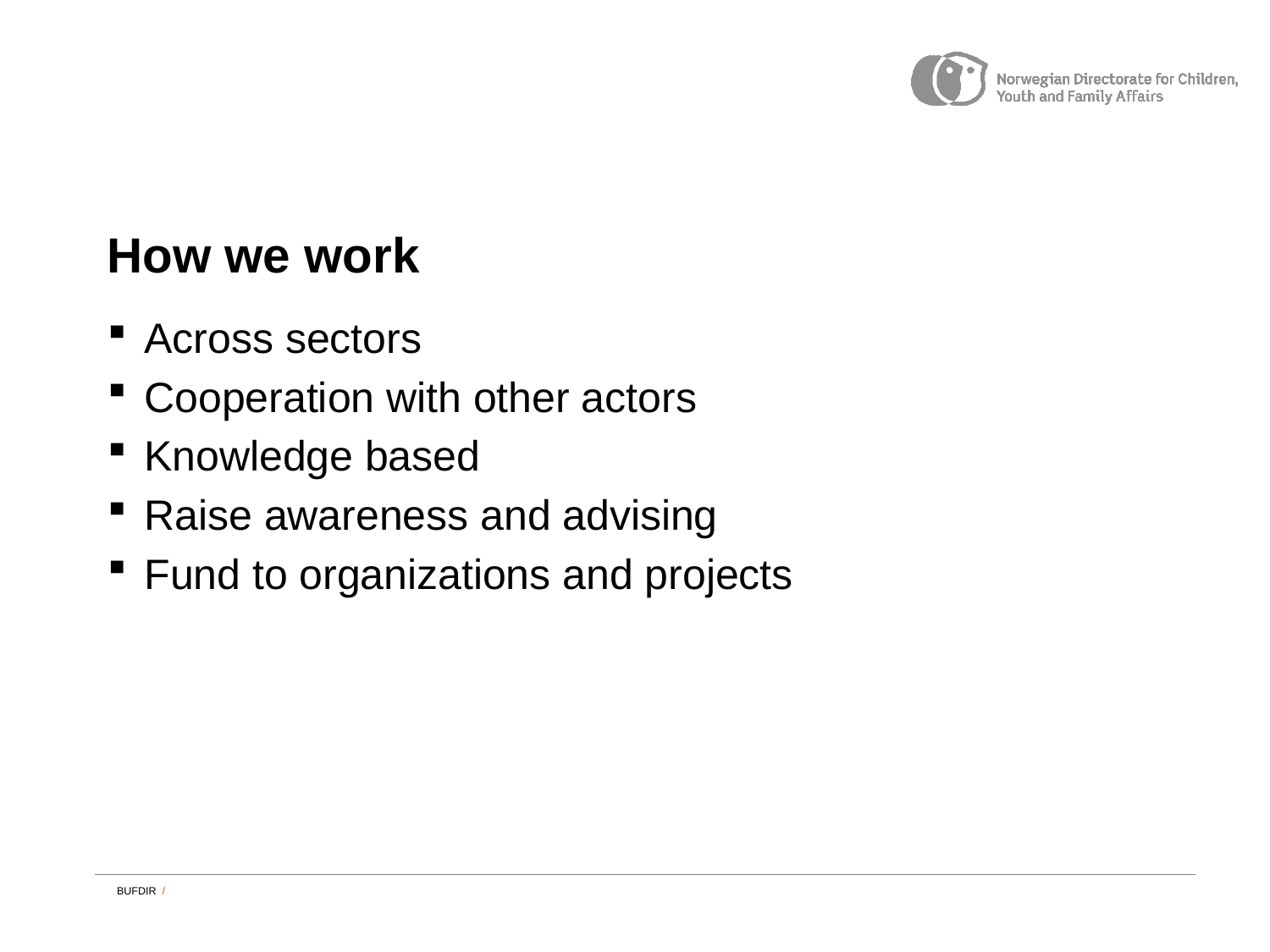

# How we work
Across sectors
Cooperation with other actors
Knowledge based
Raise awareness and advising
Fund to organizations and projects